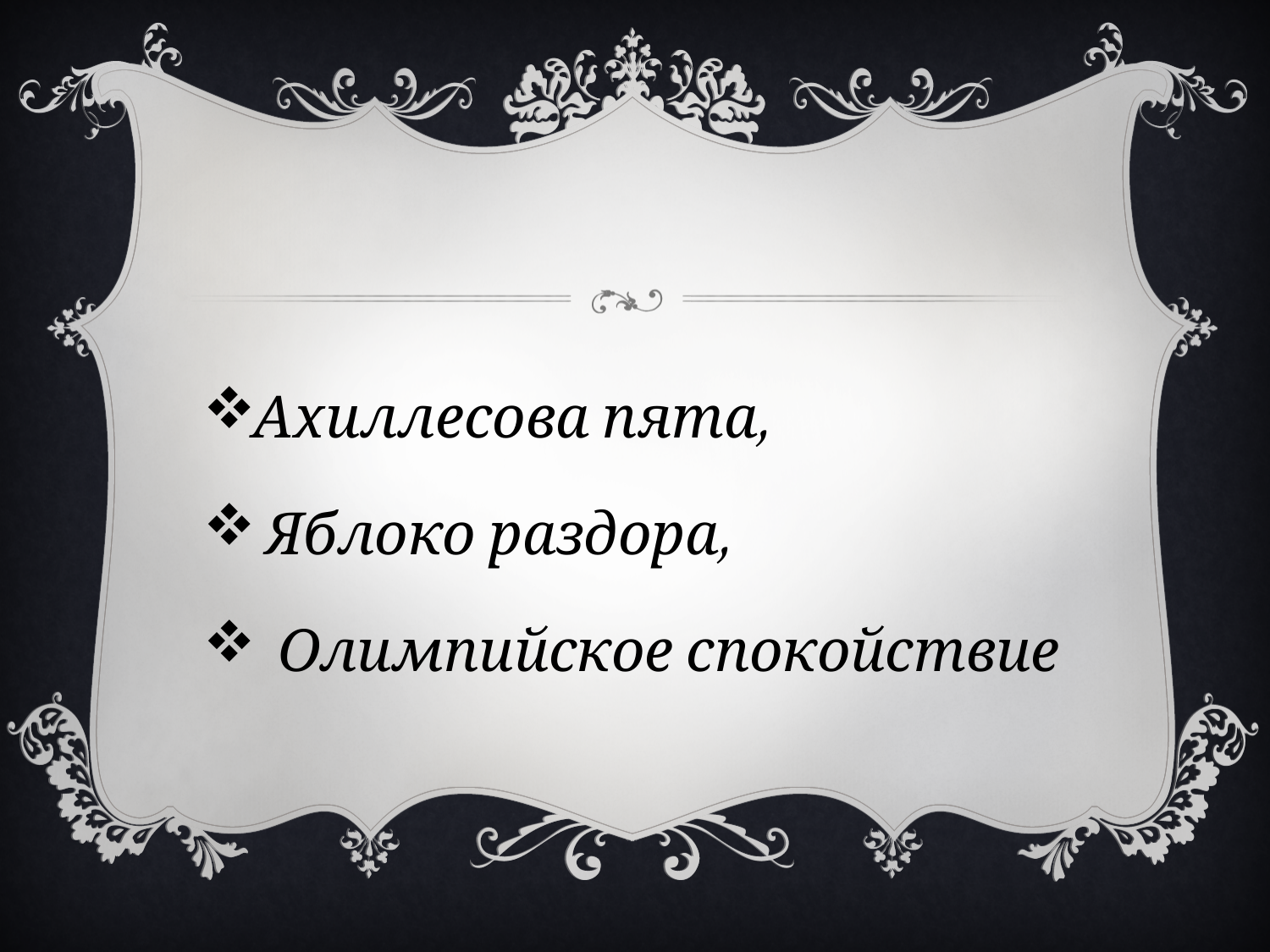

#
Ахиллесова пята,
 Яблоко раздора,
  Олимпийское спокойствие